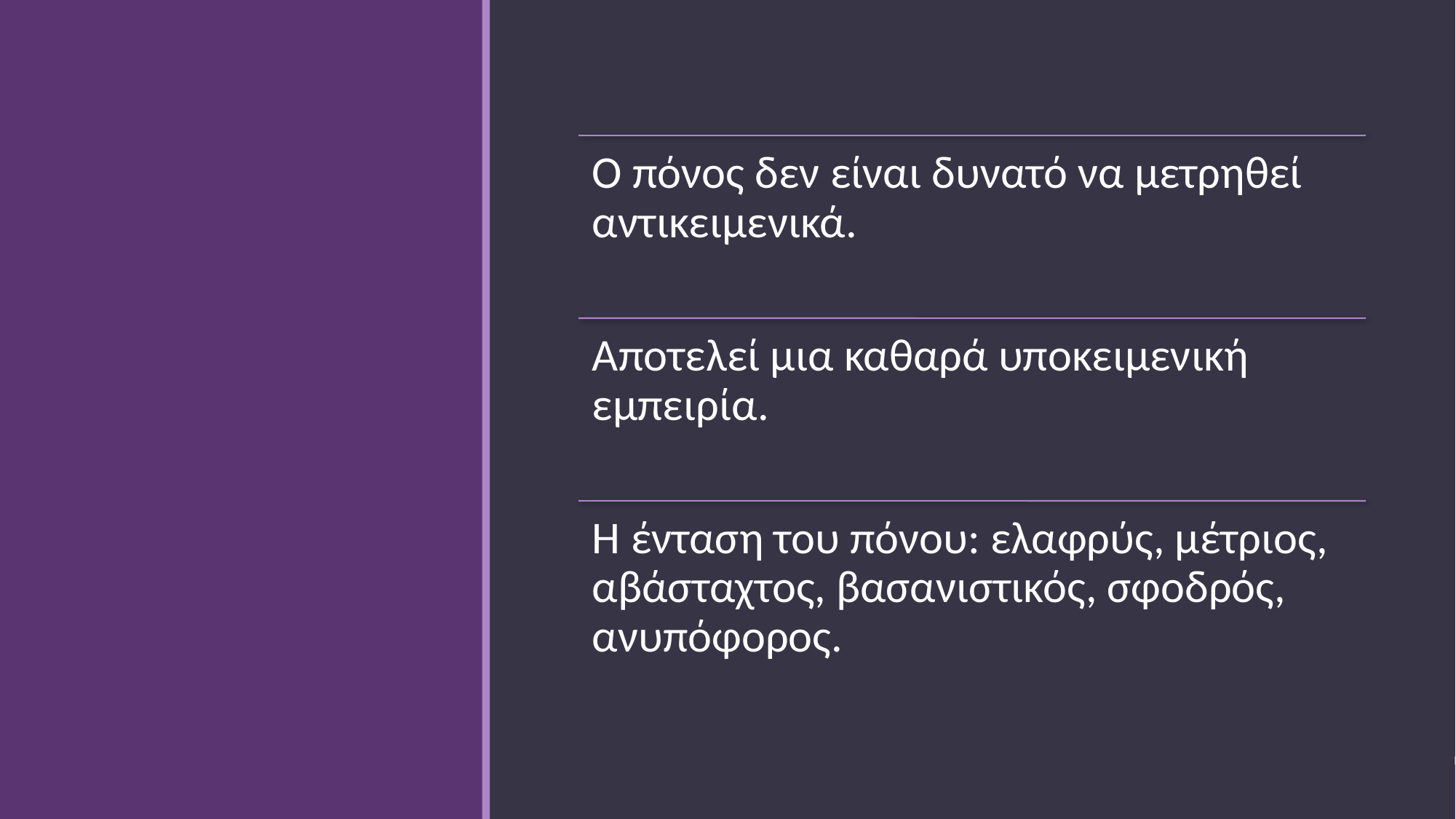

Ο πόνος δεν είναι δυνατό να μετρηθεί αντικειμενικά.
Αποτελεί μια καθαρά υποκειμενική εμπειρία.
Η ένταση του πόνου: ελαφρύς, μέτριος, αβάσταχτος, βασανιστικός, σφοδρός, ανυπόφορος.